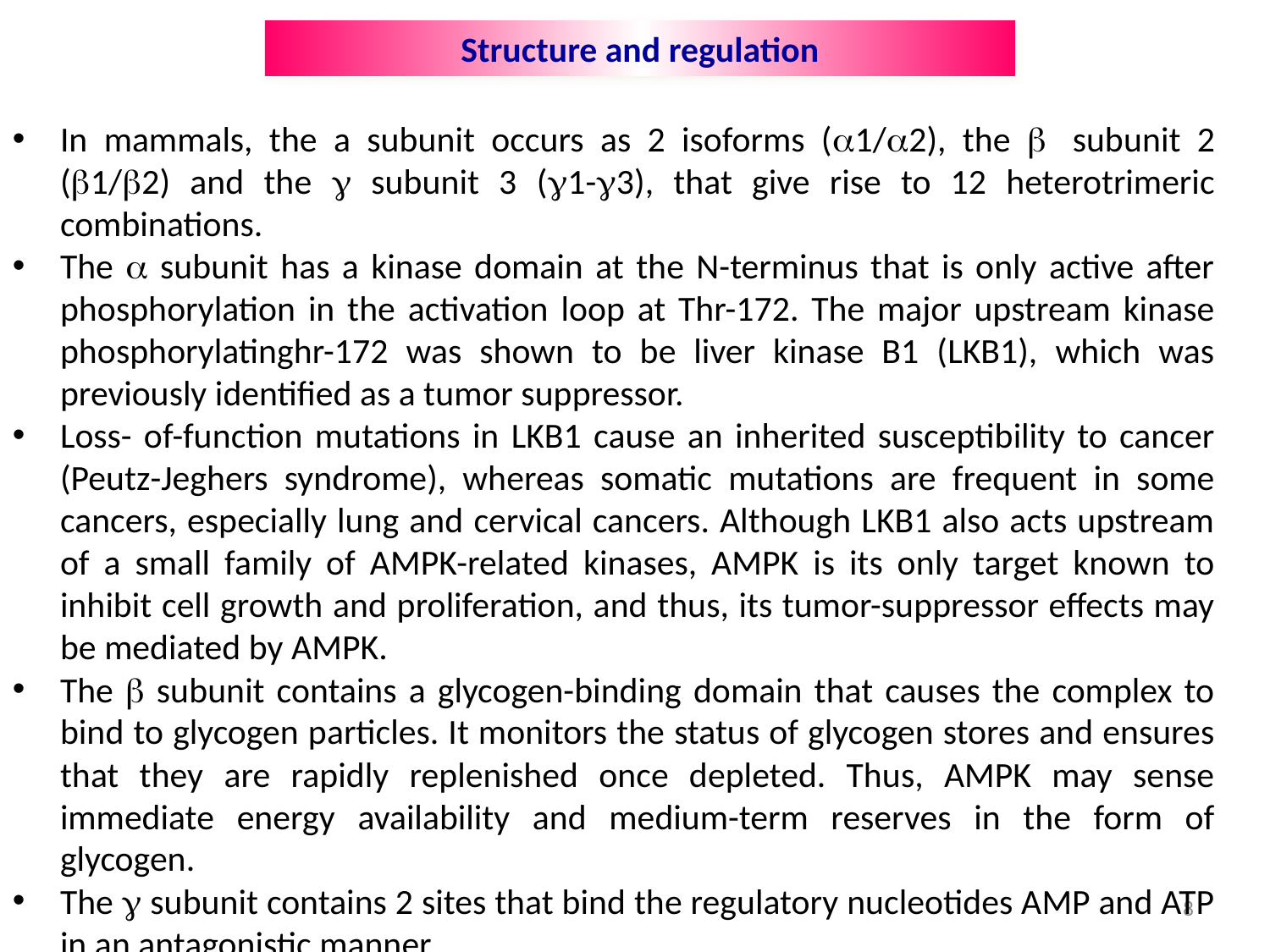

Structure and regulation
In mammals, the a subunit occurs as 2 isoforms (α1/α2), the β subunit 2 (β1/β2) and the γ subunit 3 (γ1-γ3), that give rise to 12 heterotrimeric combinations.
The α subunit has a kinase domain at the N-terminus that is only active after phosphorylation in the activation loop at Thr-172. The major upstream kinase phosphorylatinghr-172 was shown to be liver kinase B1 (LKB1), which was previously identified as a tumor suppressor.
Loss- of-function mutations in LKB1 cause an inherited susceptibility to cancer (Peutz-Jeghers syndrome), whereas somatic mutations are frequent in some cancers, especially lung and cervical cancers. Although LKB1 also acts upstream of a small family of AMPK-related kinases, AMPK is its only target known to inhibit cell growth and proliferation, and thus, its tumor-suppressor effects may be mediated by AMPK.
The β subunit contains a glycogen-binding domain that causes the complex to bind to glycogen particles. It monitors the status of glycogen stores and ensures that they are rapidly replenished once depleted. Thus, AMPK may sense immediate energy availability and medium-term reserves in the form of glycogen.
The γ subunit contains 2 sites that bind the regulatory nucleotides AMP and ATP in an antagonistic manner.

8